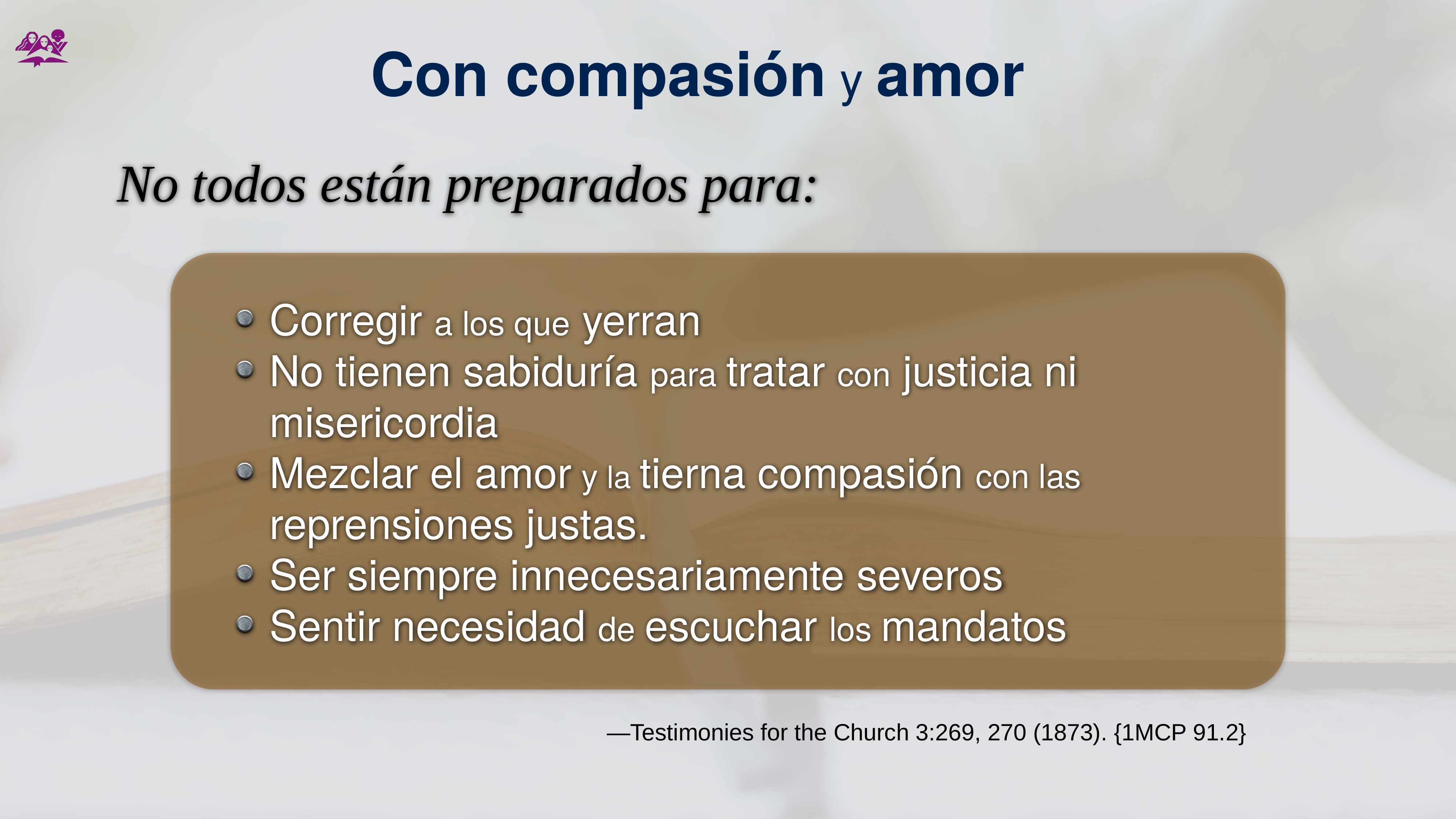

# Con compasión y amor
No todos están preparados para:

Corregir a los que yerran
No tienen sabiduría para tratar con justicia ni  misericordia
Mezclar el amor y la tierna compasión con las reprensiones justas.
Ser siempre innecesariamente severos
Sentir necesidad de escuchar los mandatos
—Testimonies for the Church 3:269, 270 (1873). {1MCP 91.2}